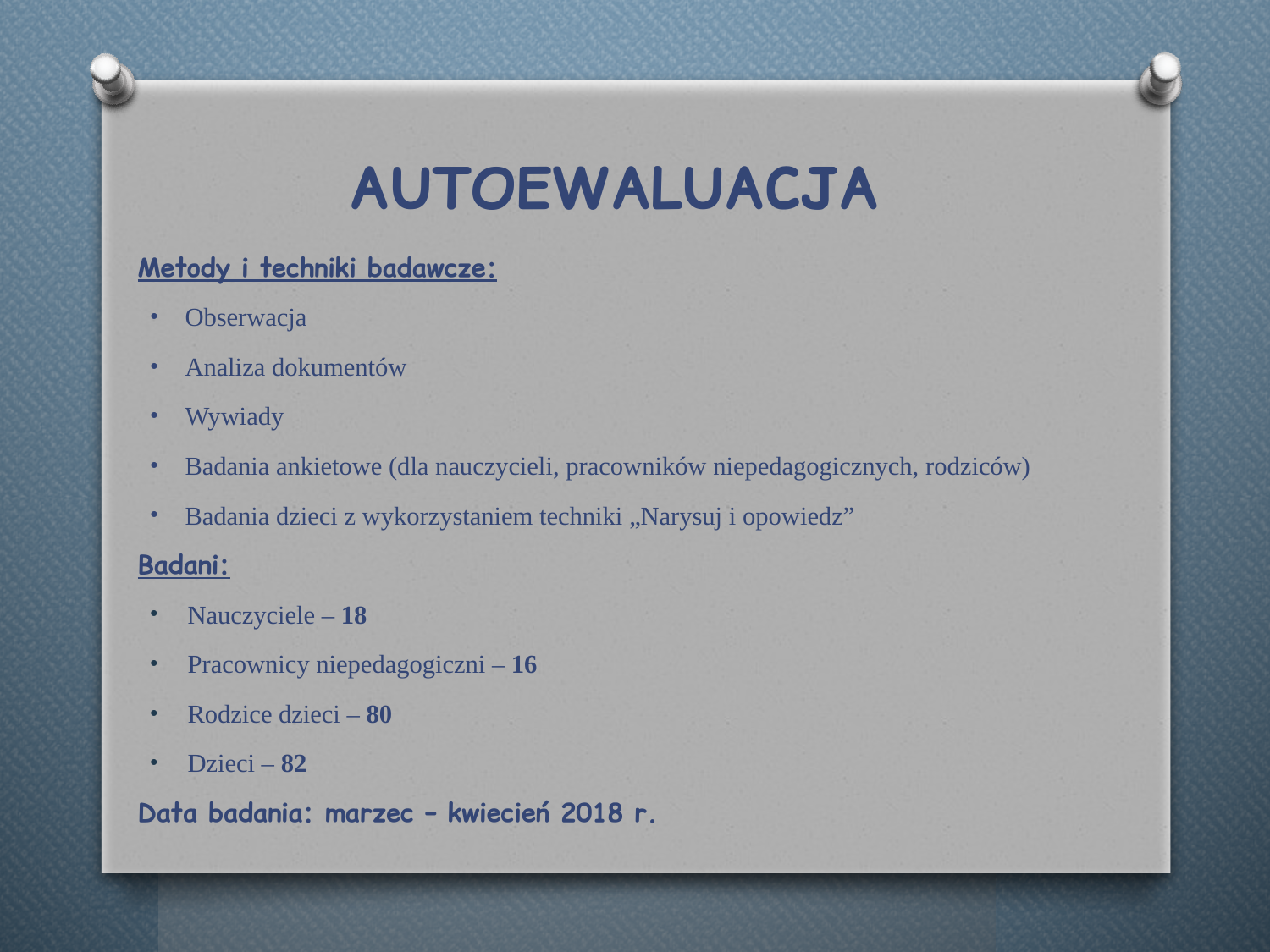

# Autoewaluacja
Metody i techniki badawcze:
Obserwacja
Analiza dokumentów
Wywiady
Badania ankietowe (dla nauczycieli, pracowników niepedagogicznych, rodziców)
Badania dzieci z wykorzystaniem techniki „Narysuj i opowiedz”
Badani:
Nauczyciele – 18
Pracownicy niepedagogiczni – 16
Rodzice dzieci – 80
Dzieci – 82
Data badania: marzec – kwiecień 2018 r.